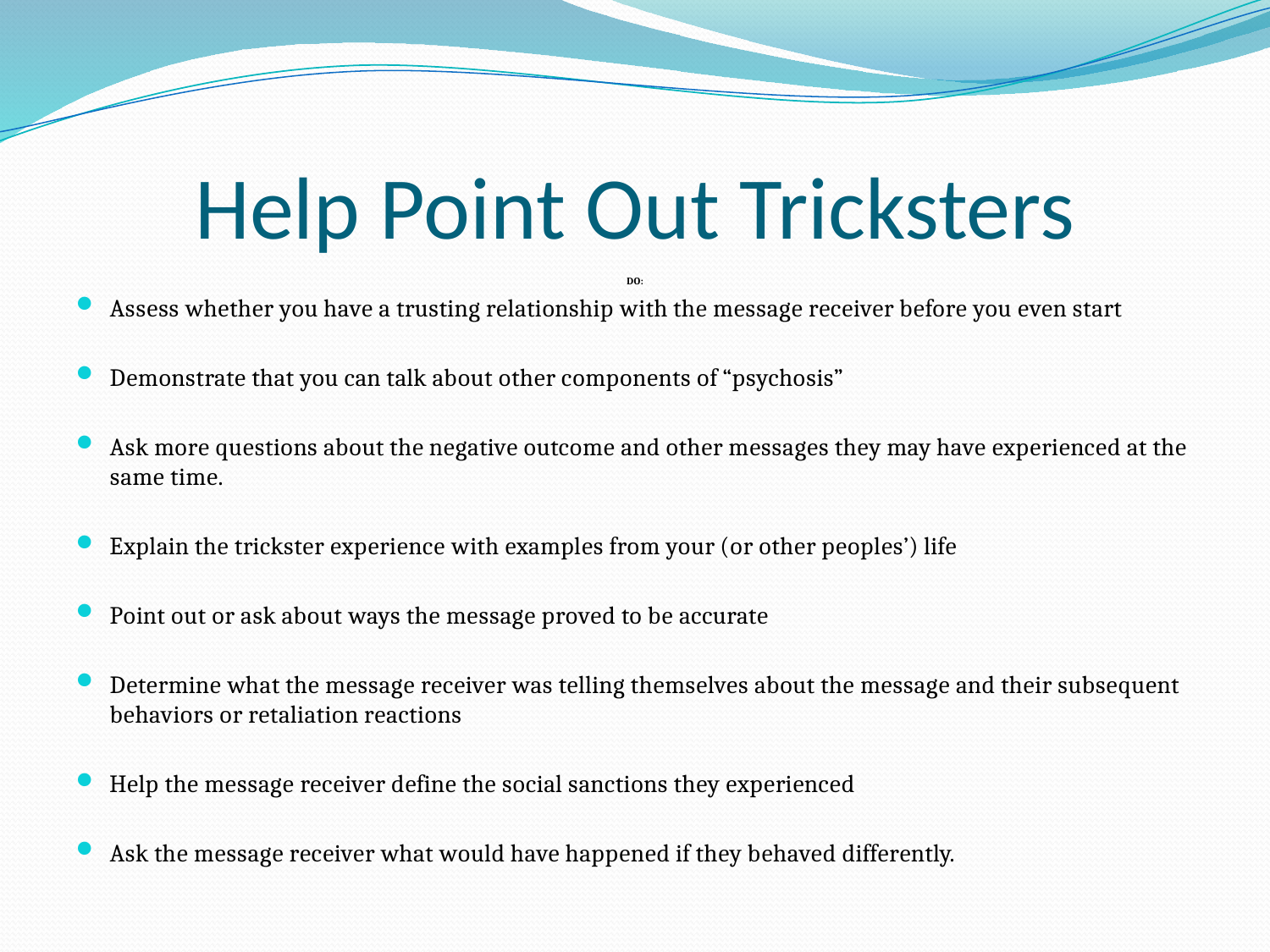

# Help Point Out Tricksters
DO:
Assess whether you have a trusting relationship with the message receiver before you even start

Demonstrate that you can talk about other components of “psychosis”

Ask more questions about the negative outcome and other messages they may have experienced at the same time.

Explain the trickster experience with examples from your (or other peoples’) life

Point out or ask about ways the message proved to be accurate

Determine what the message receiver was telling themselves about the message and their subsequent behaviors or retaliation reactions

Help the message receiver define the social sanctions they experienced

Ask the message receiver what would have happened if they behaved differently.